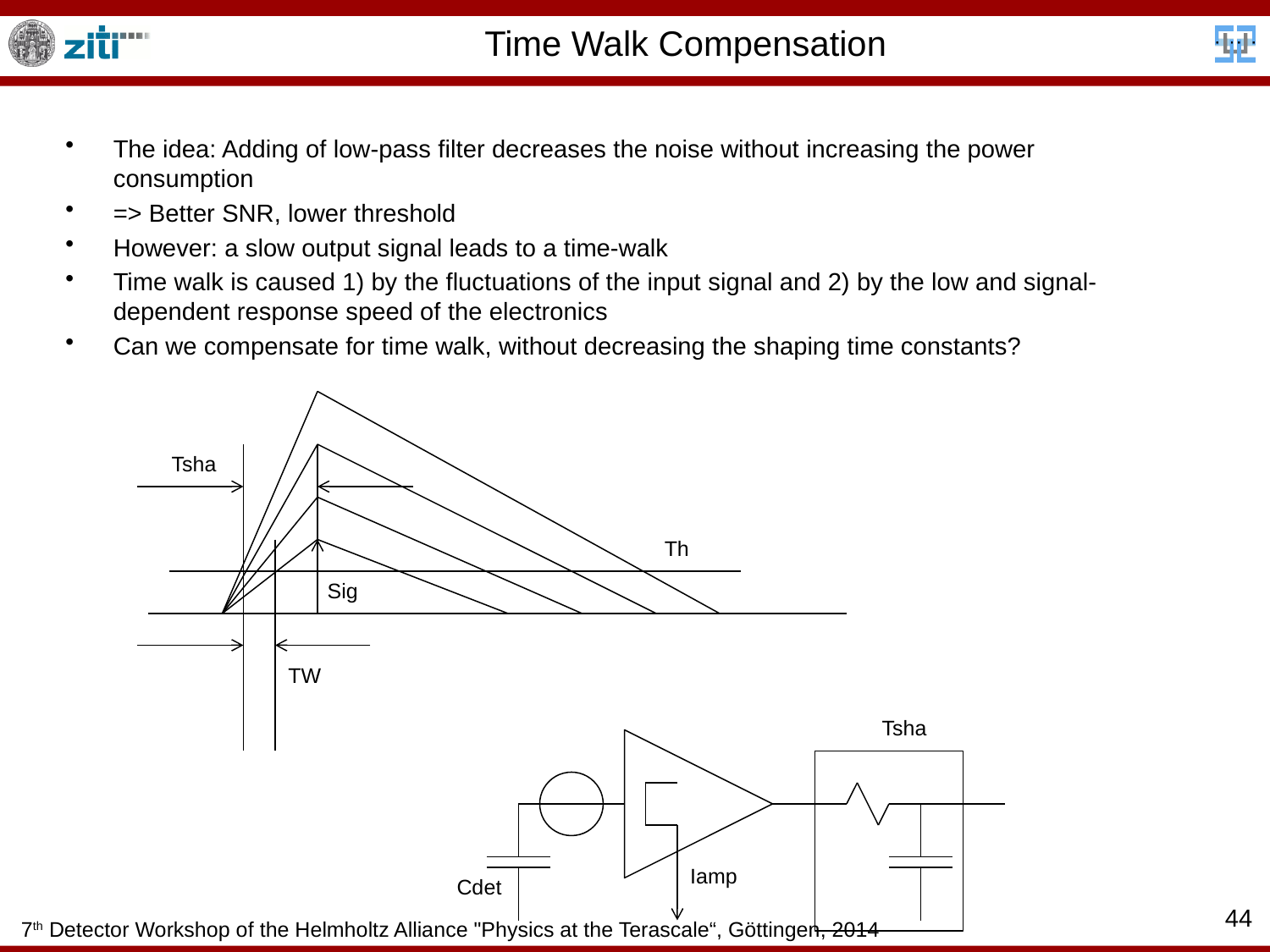

# Time Walk Compensation
The idea: Adding of low-pass filter decreases the noise without increasing the power consumption
=> Better SNR, lower threshold
However: a slow output signal leads to a time-walk
Time walk is caused 1) by the fluctuations of the input signal and 2) by the low and signal-dependent response speed of the electronics
Can we compensate for time walk, without decreasing the shaping time constants?

Tsha
Th
Sig
TW
Tsha

Iamp
Cdet
44